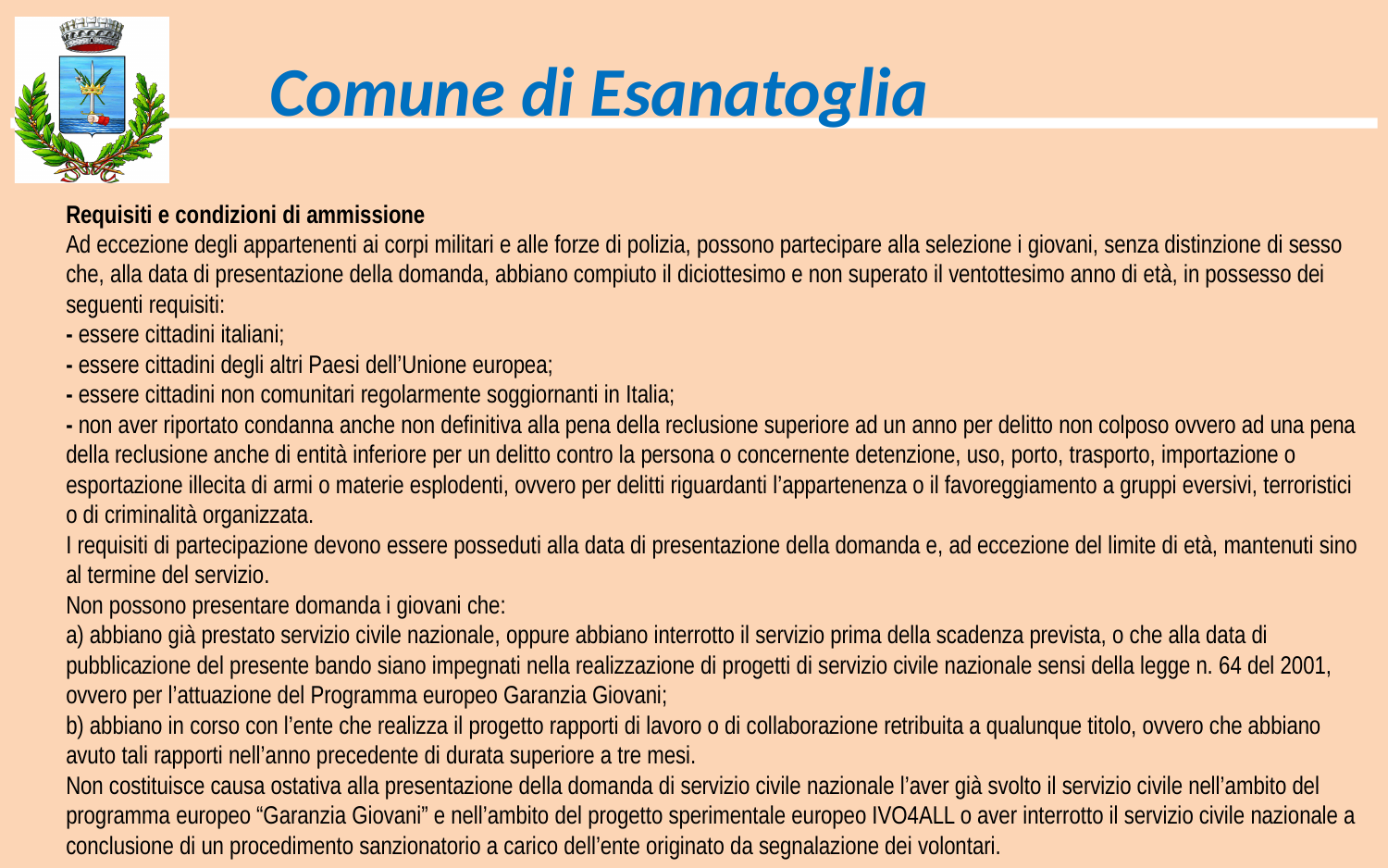

Comune di Esanatoglia

Requisiti e condizioni di ammissione
Ad eccezione degli appartenenti ai corpi militari e alle forze di polizia, possono partecipare alla selezione i giovani, senza distinzione di sesso che, alla data di presentazione della domanda, abbiano compiuto il diciottesimo e non superato il ventottesimo anno di età, in possesso dei seguenti requisiti:
- essere cittadini italiani;
- essere cittadini degli altri Paesi dell’Unione europea;
- essere cittadini non comunitari regolarmente soggiornanti in Italia;
- non aver riportato condanna anche non definitiva alla pena della reclusione superiore ad un anno per delitto non colposo ovvero ad una pena della reclusione anche di entità inferiore per un delitto contro la persona o concernente detenzione, uso, porto, trasporto, importazione o esportazione illecita di armi o materie esplodenti, ovvero per delitti riguardanti l’appartenenza o il favoreggiamento a gruppi eversivi, terroristici o di criminalità organizzata.
I requisiti di partecipazione devono essere posseduti alla data di presentazione della domanda e, ad eccezione del limite di età, mantenuti sino al termine del servizio.
Non possono presentare domanda i giovani che:
a) abbiano già prestato servizio civile nazionale, oppure abbiano interrotto il servizio prima della scadenza prevista, o che alla data di pubblicazione del presente bando siano impegnati nella realizzazione di progetti di servizio civile nazionale sensi della legge n. 64 del 2001, ovvero per l’attuazione del Programma europeo Garanzia Giovani;
b) abbiano in corso con l’ente che realizza il progetto rapporti di lavoro o di collaborazione retribuita a qualunque titolo, ovvero che abbiano avuto tali rapporti nell’anno precedente di durata superiore a tre mesi.
Non costituisce causa ostativa alla presentazione della domanda di servizio civile nazionale l’aver già svolto il servizio civile nell’ambito del programma europeo “Garanzia Giovani” e nell’ambito del progetto sperimentale europeo IVO4ALL o aver interrotto il servizio civile nazionale a conclusione di un procedimento sanzionatorio a carico dell’ente originato da segnalazione dei volontari.